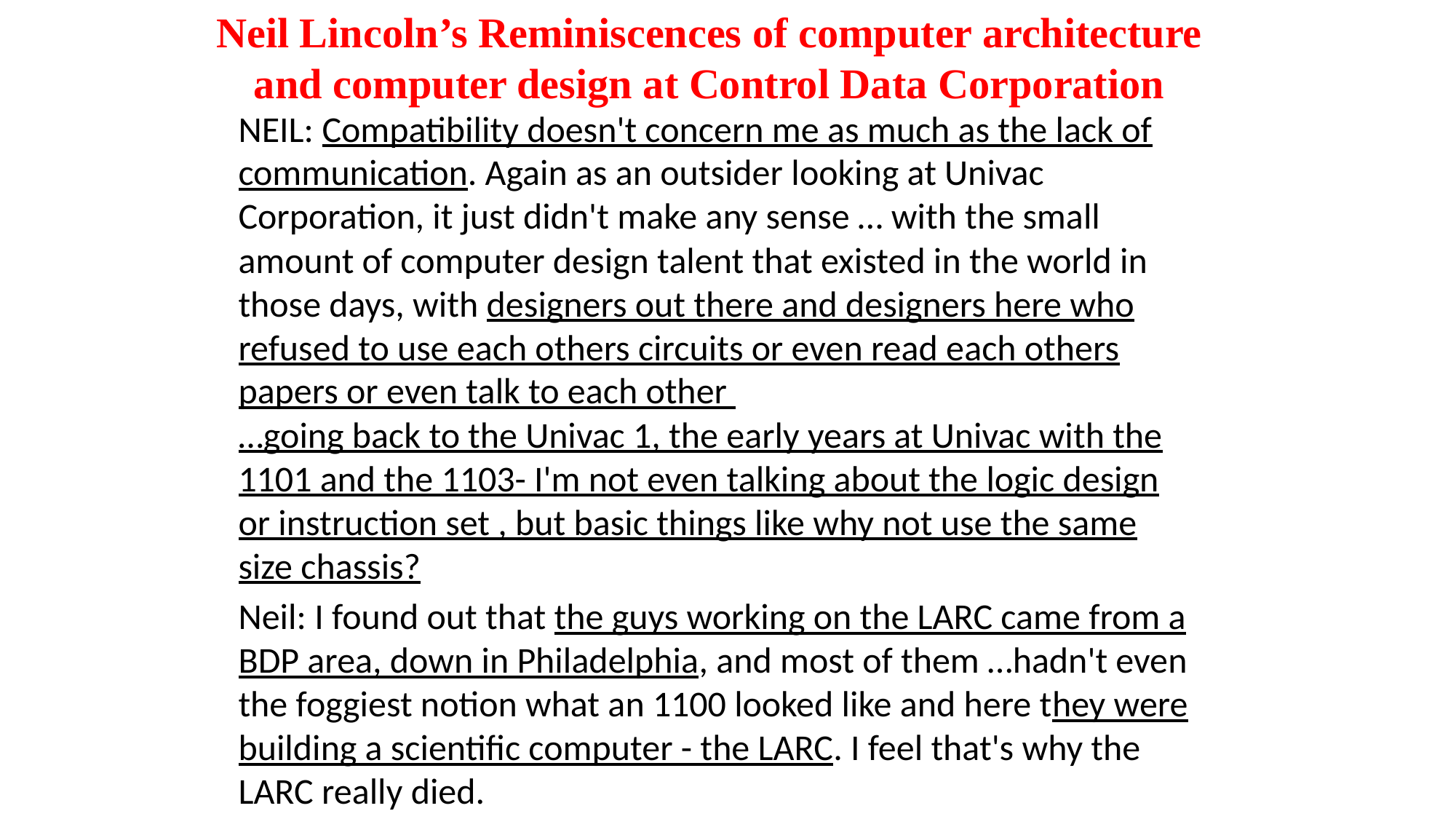

# Neil Lincoln’s Reminiscences of computer architecture and computer design at Control Data Corporation
NEIL: Compatibility doesn't concern me as much as the lack of communication. Again as an outsider looking at Univac Corporation, it just didn't make any sense … with the small amount of computer design talent that existed in the world in those days, with designers out there and designers here who refused to use each others circuits or even read each others papers or even talk to each other
…going back to the Univac 1, the early years at Univac with the 1101 and the 1103- I'm not even talking about the logic design or instruction set , but basic things like why not use the same size chassis?
Neil: I found out that the guys working on the LARC came from a BDP area, down in Philadelphia, and most of them …hadn't even the foggiest notion what an 1100 looked like and here they were building a scientific computer - the LARC. I feel that's why the LARC really died.